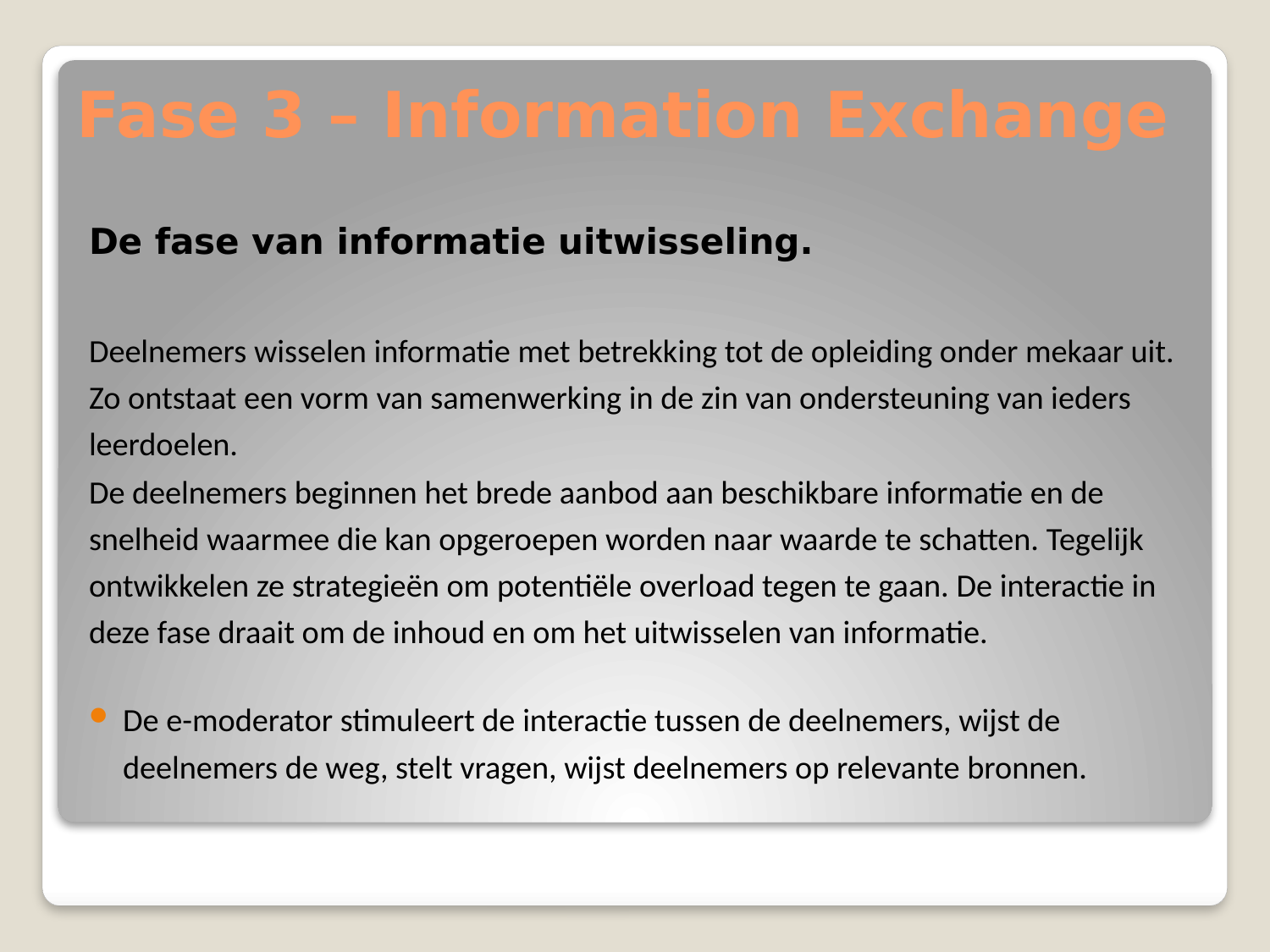

# Fase 3 – Information Exchange
De fase van informatie uitwisseling.

Deelnemers wisselen informatie met betrekking tot de opleiding onder mekaar uit. Zo ontstaat een vorm van samenwerking in de zin van ondersteuning van ieders leerdoelen.
De deelnemers beginnen het brede aanbod aan beschikbare informatie en de snelheid waarmee die kan opgeroepen worden naar waarde te schatten. Tegelijk ontwikkelen ze strategieën om potentiële overload tegen te gaan. De interactie in deze fase draait om de inhoud en om het uitwisselen van informatie.

De e-moderator stimuleert de interactie tussen de deelnemers, wijst de deelnemers de weg, stelt vragen, wijst deelnemers op relevante bronnen.